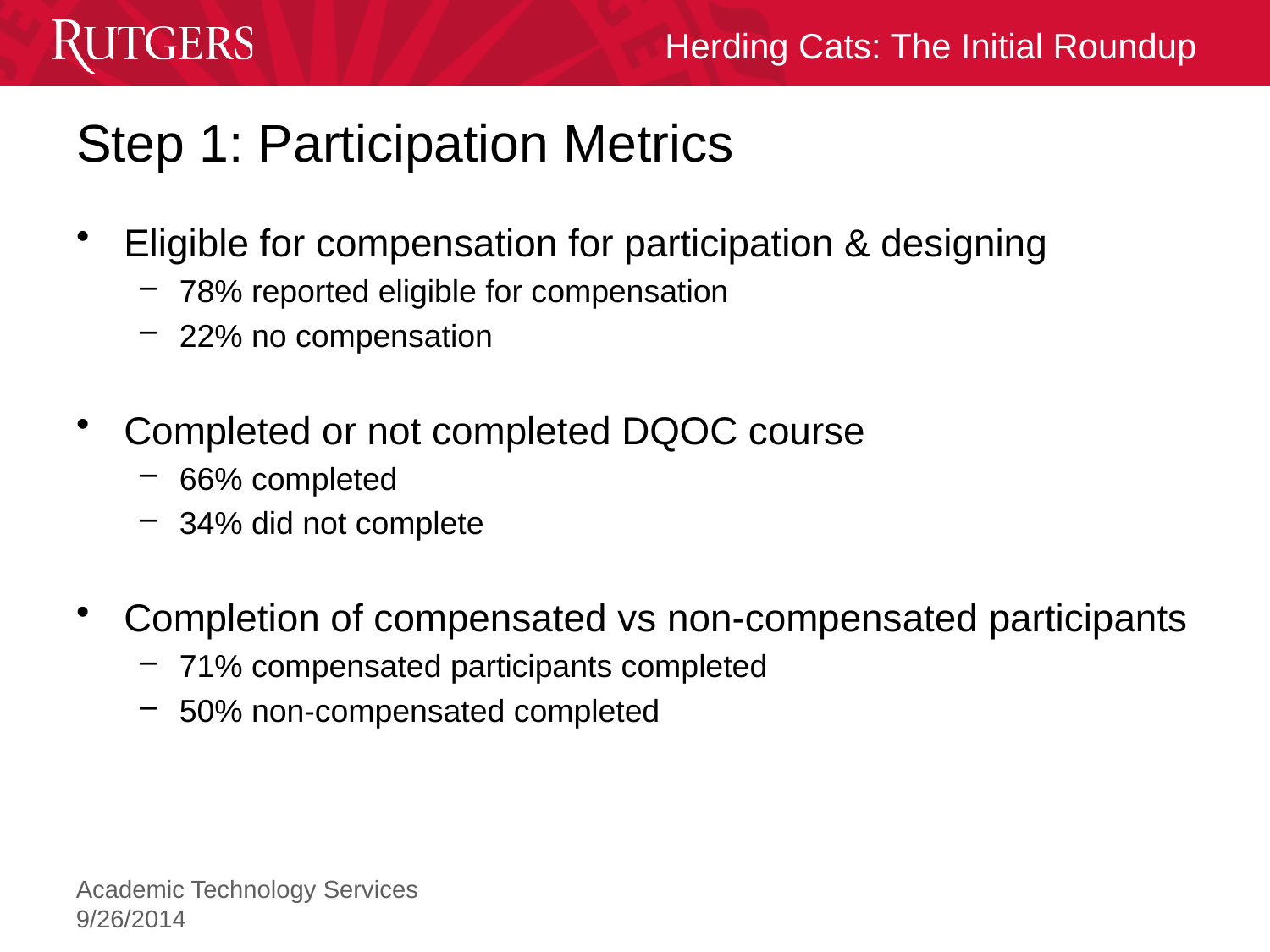

# Step 1: Participation Metrics
Eligible for compensation for participation & designing
78% reported eligible for compensation
22% no compensation

Completed or not completed DQOC course
66% completed
34% did not complete

Completion of compensated vs non-compensated participants
71% compensated participants completed
50% non-compensated completed